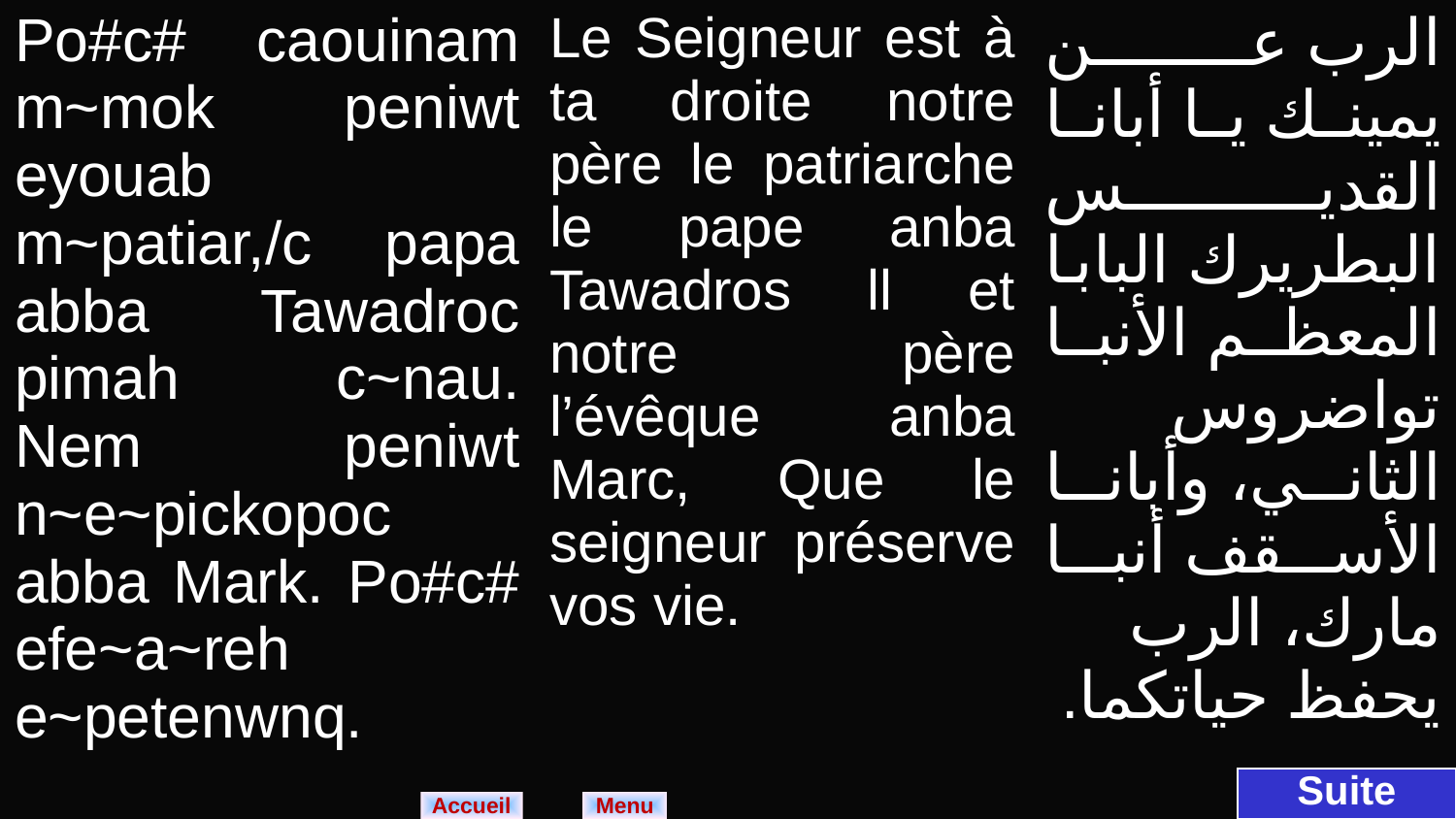

| Po#c# caouinam m~mok peniwt eyouab m~patiar,/c papa abba Tawadroc pimah c~nau. Nem peniwt n~e~pickopoc abba Mark. Po#c# efe~a~reh e~petenwnq. | Le Seigneur est à ta droite notre père le patriarche le pape anba Tawadros ll et notre père l’évêque anba Marc, Que le seigneur préserve vos vie. | الرب عن يمينك يا أبانا القديس البطريرك البابا المعظم الأنبا تواضروس الثاني، وأبانا الأسقف أنبا مارك، الرب يحفظ حياتكما. |
| --- | --- | --- |
Suite
Menu